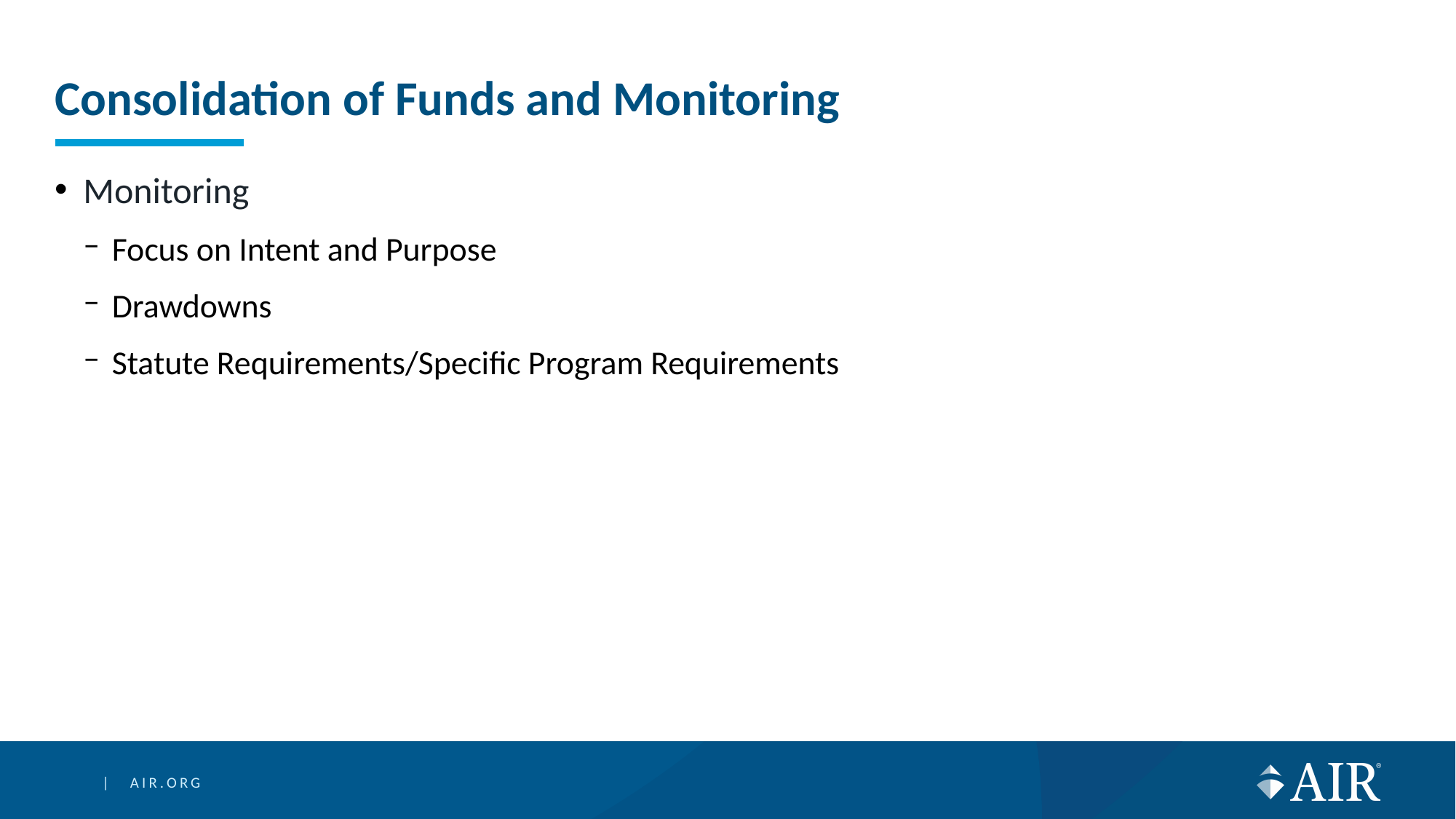

# Consolidation of Funds and Monitoring
Monitoring
Focus on Intent and Purpose
Drawdowns
Statute Requirements/Specific Program Requirements